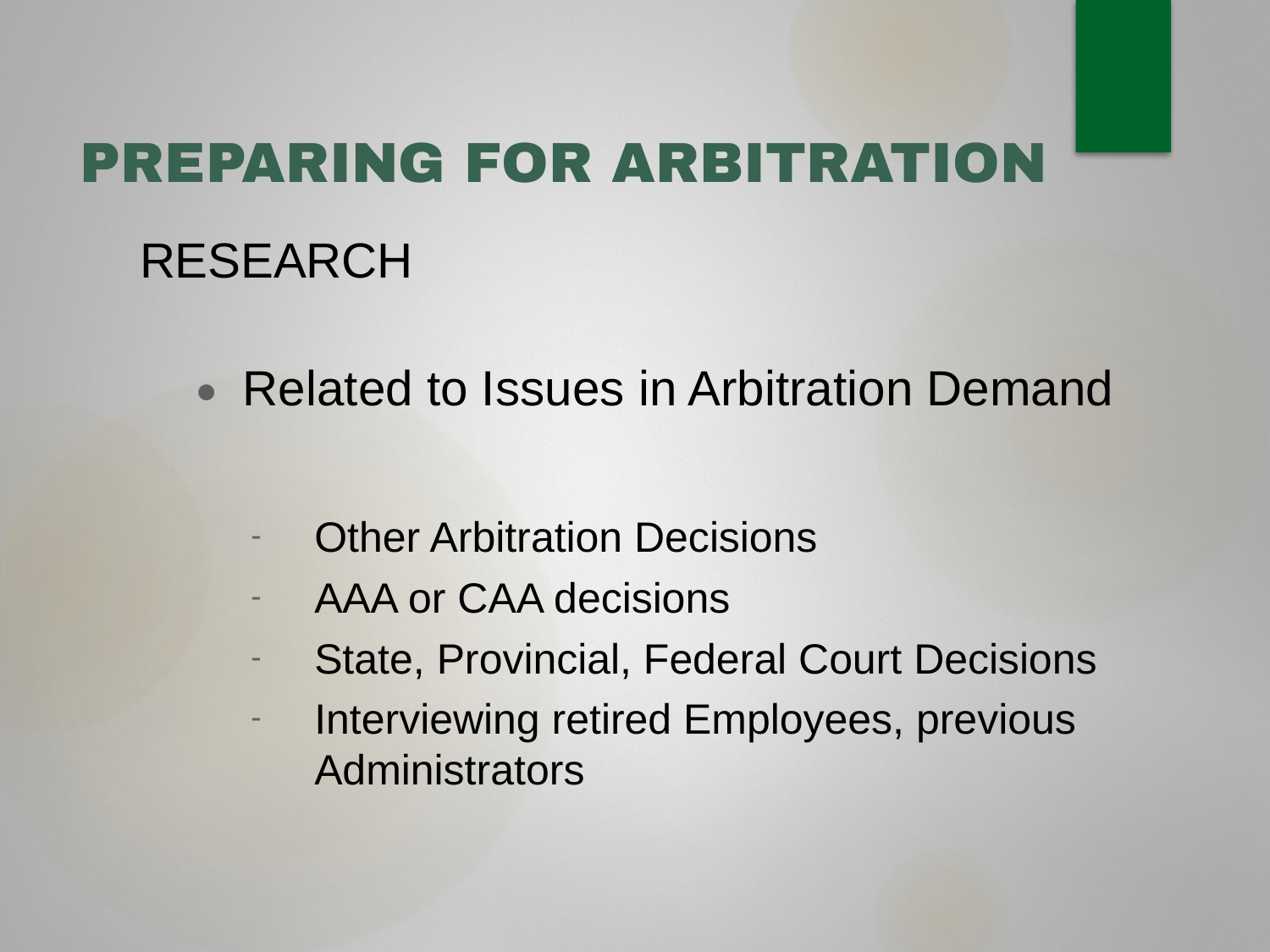

# PREPARING FOR ARBITRATION
RESEARCH

Related to Issues in Arbitration Demand

Other Arbitration Decisions
AAA or CAA decisions
State, Provincial, Federal Court Decisions
Interviewing retired Employees, previous Administrators